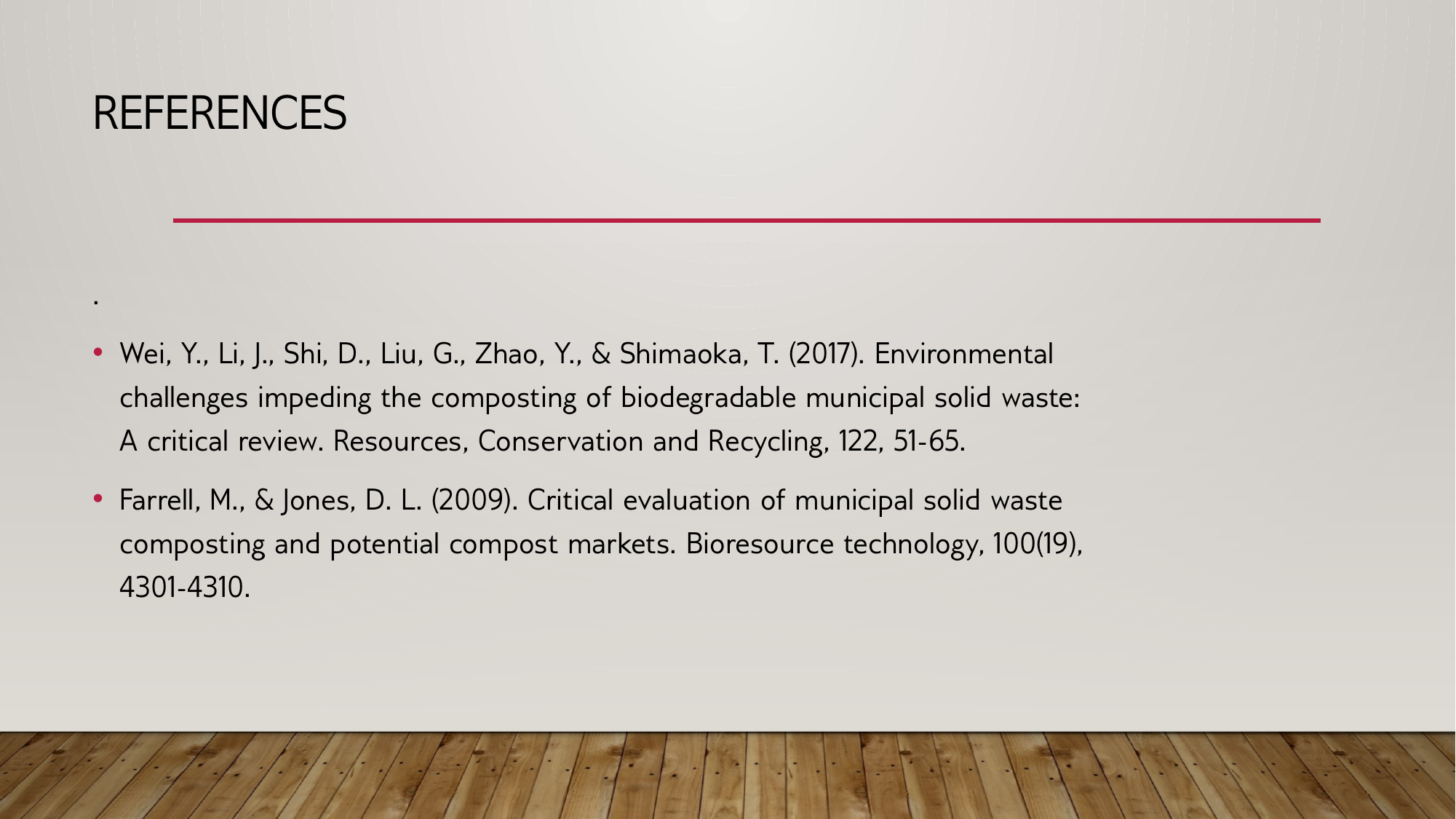

# REFERENCES
.
Wei, Y., Li, J., Shi, D., Liu, G., Zhao, Y., & Shimaoka, T. (2017). Environmental challenges impeding the composting of biodegradable municipal solid waste: A critical review. Resources, Conservation and Recycling, 122, 51-65.
Farrell, M., & Jones, D. L. (2009). Critical evaluation of municipal solid waste composting and potential compost markets. Bioresource technology, 100(19), 4301-4310.